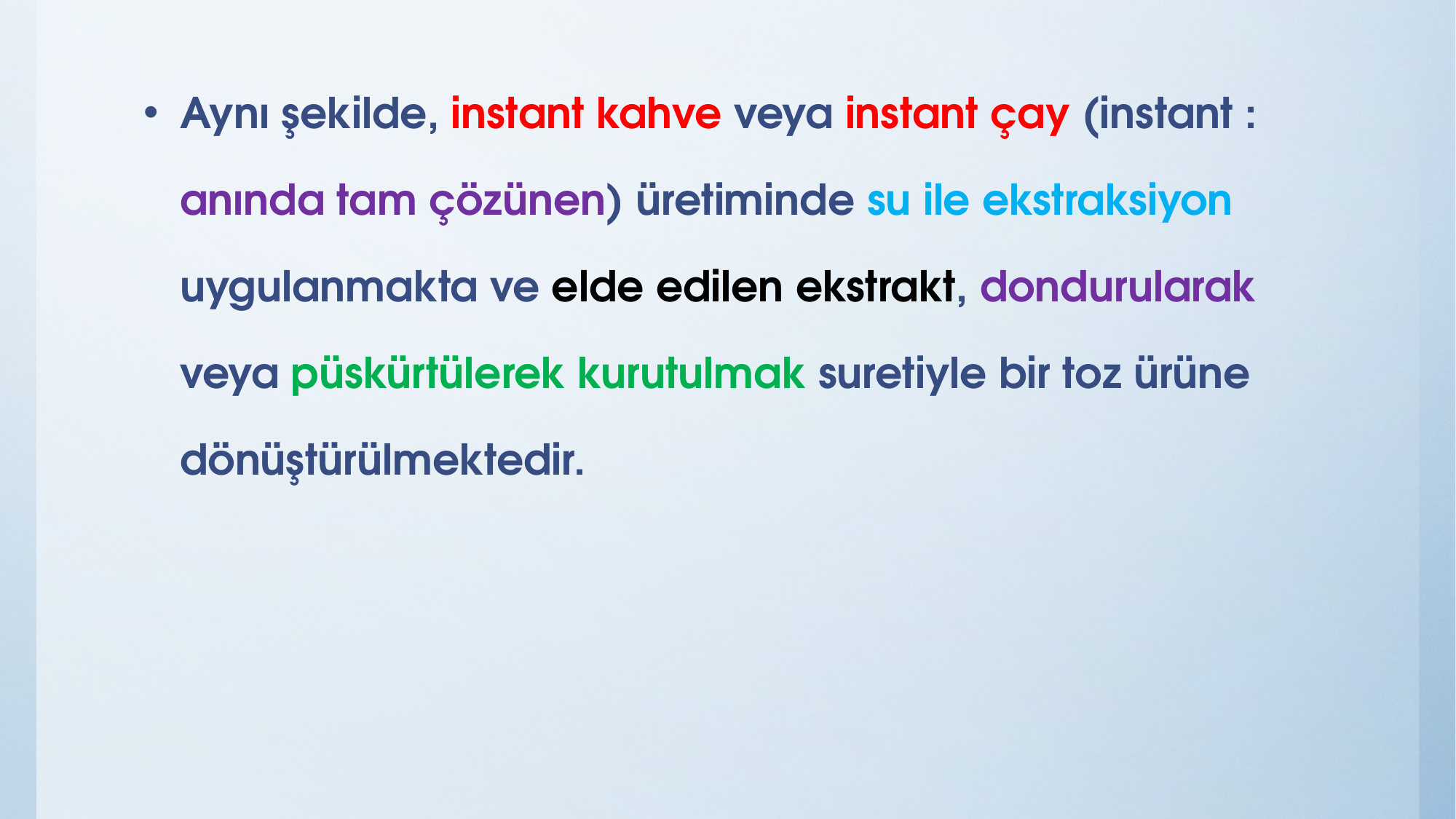

Aynı şekilde, instant kahve veya instant çay (instant : anında tam çözünen) üretiminde su ile ekstraksiyon uygulanmakta ve elde edilen ekstrakt, dondurularak veya püskürtülerek kurutulmak suretiyle bir toz ürüne dönüştürülmektedir.